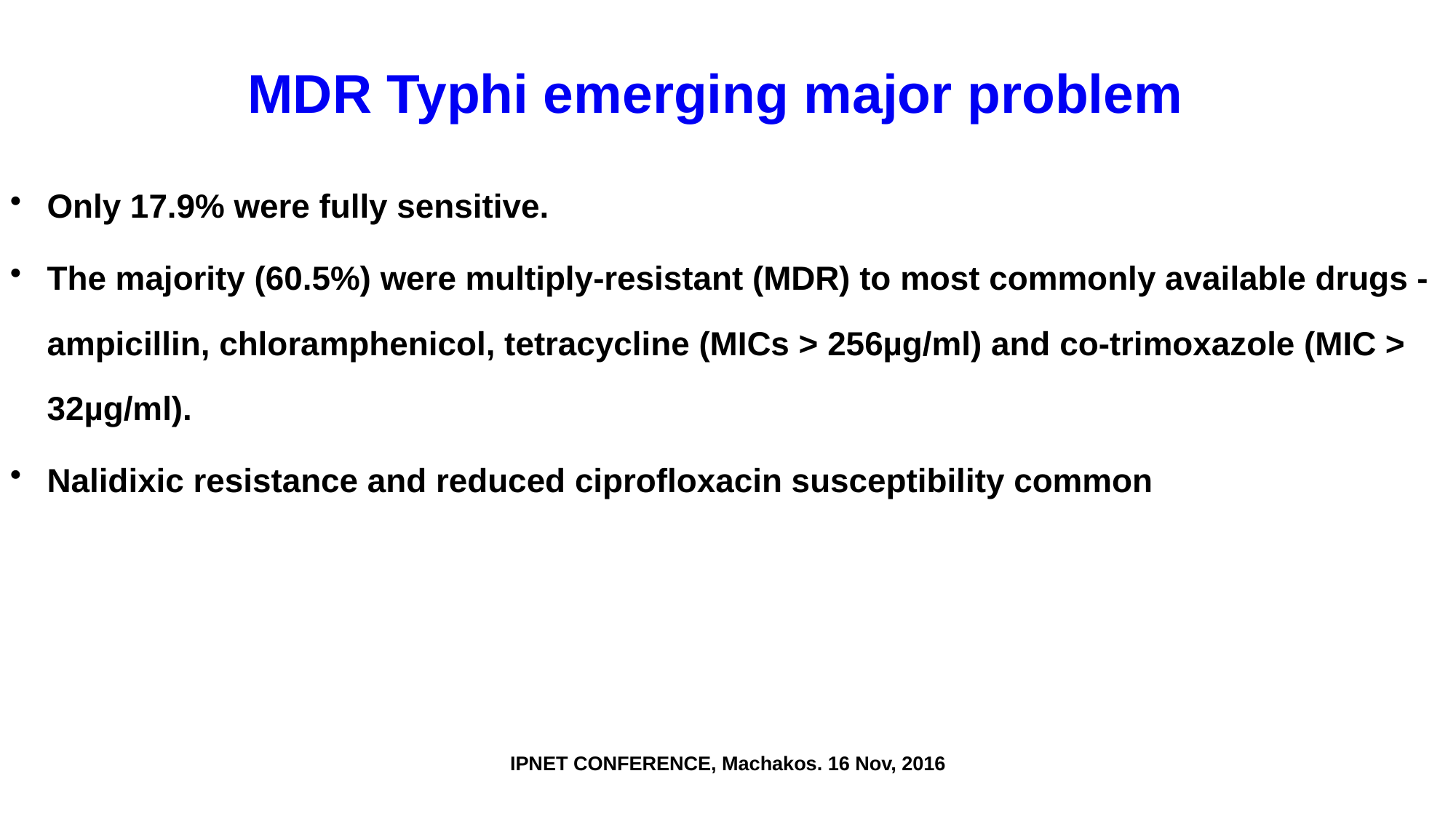

# MDR Typhi emerging major problem
Only 17.9% were fully sensitive.
The majority (60.5%) were multiply-resistant (MDR) to most commonly available drugs - ampicillin, chloramphenicol, tetracycline (MICs > 256µg/ml) and co-trimoxazole (MIC > 32µg/ml).
Nalidixic resistance and reduced ciprofloxacin susceptibility common

IPNET CONFERENCE, Machakos. 16 Nov, 2016